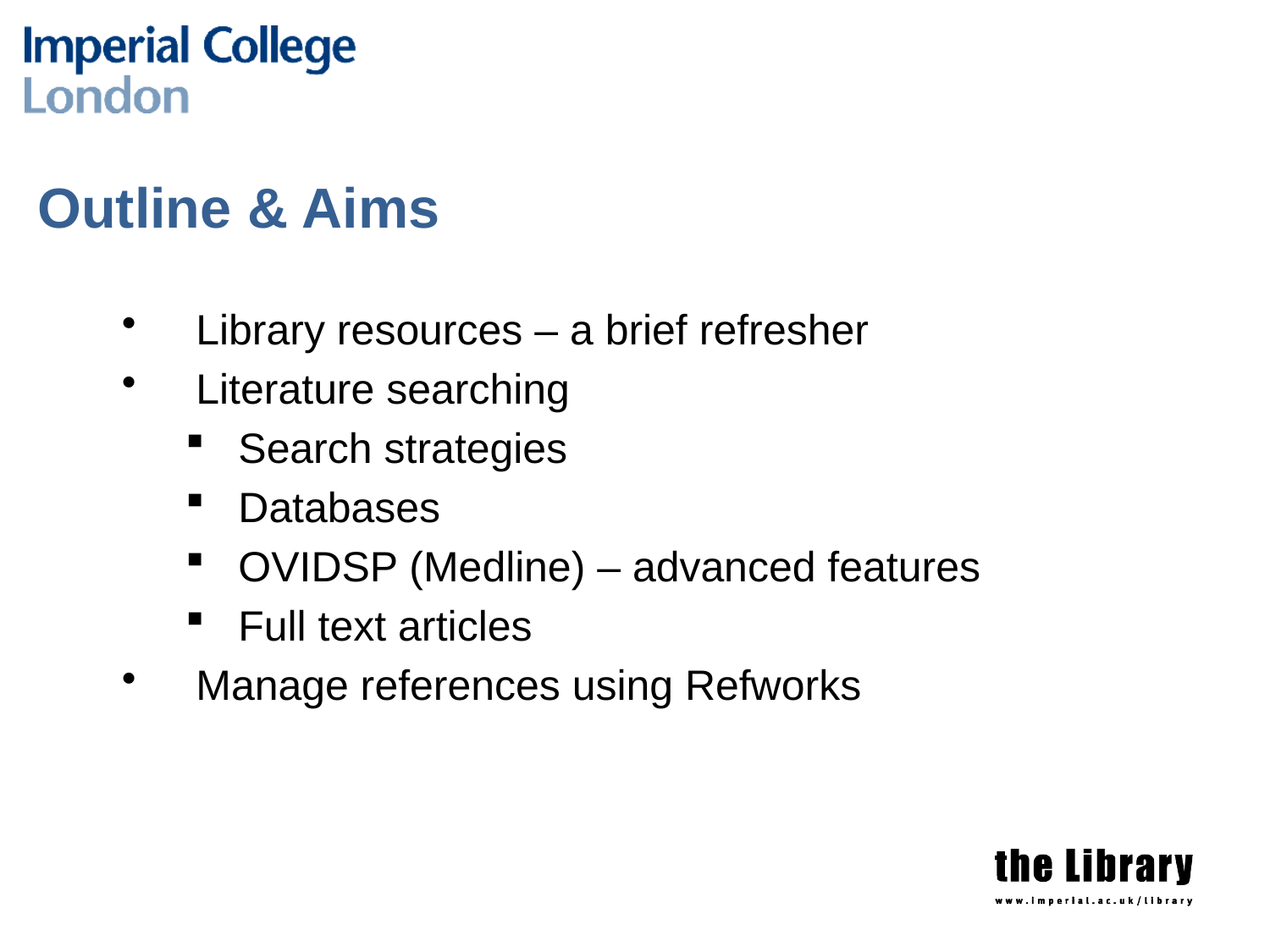

# Outline & Aims
Library resources – a brief refresher
Literature searching
Search strategies
Databases
OVIDSP (Medline) – advanced features
Full text articles
Manage references using Refworks